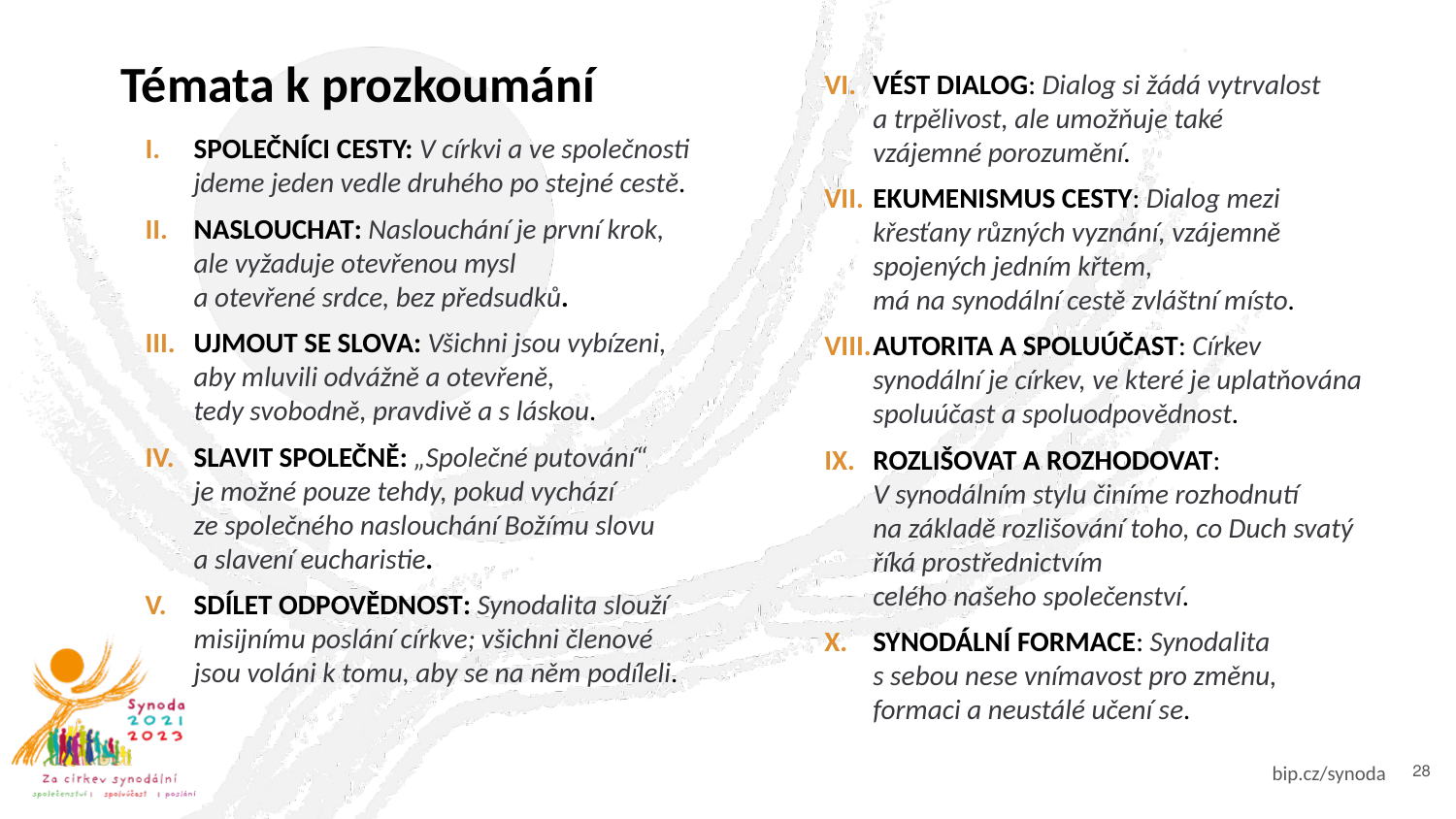

VÉST DIALOG: Dialog si žádá vytrvalost
a trpělivost, ale umožňuje také
vzájemné porozumění.
EKUMENISMUS CESTY: Dialog mezi křesťany různých vyznání, vzájemně spojených jedním křtem,
má na synodální cestě zvláštní místo.
AUTORITA A SPOLUÚČAST: Církev synodální je církev, ve které je uplatňována spoluúčast a spoluodpovědnost.
ROZLIŠOVAT A ROZHODOVAT:
V synodálním stylu činíme rozhodnutí
na základě rozlišování toho, co Duch svatý říká prostřednictvím
celého našeho společenství.
SYNODÁLNÍ FORMACE: Synodalita
s sebou nese vnímavost pro změnu,
formaci a neustálé učení se.
# Témata k prozkoumání
SPOLEČNÍCI CESTY: V církvi a ve společnosti jdeme jeden vedle druhého po stejné cestě.
NASLOUCHAT: Naslouchání je první krok,
ale vyžaduje otevřenou mysl
a otevřené srdce, bez předsudků.
UJMOUT SE SLOVA: Všichni jsou vybízeni, aby mluvili odvážně a otevřeně,
tedy svobodně, pravdivě a s láskou.
SLAVIT SPOLEČNĚ: „Společné putování“
je možné pouze tehdy, pokud vychází
ze společného naslouchání Božímu slovu
a slavení eucharistie.
SDÍLET ODPOVĚDNOST: Synodalita slouží misijnímu poslání církve; všichni členové
jsou voláni k tomu, aby se na něm podíleli.
28